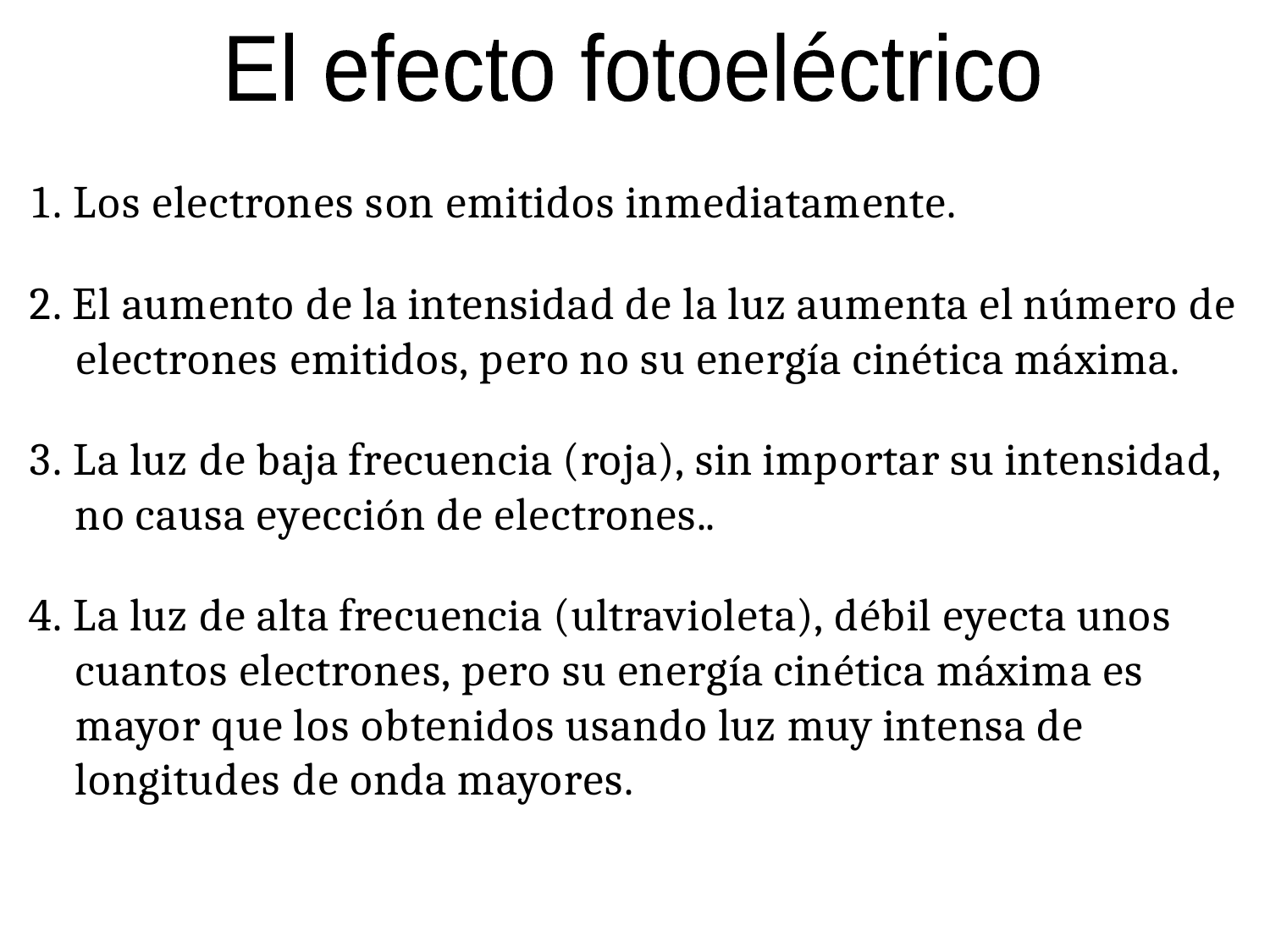

El efecto fotoeléctrico
1. Los electrones son emitidos inmediatamente.
2. El aumento de la intensidad de la luz aumenta el número de electrones emitidos, pero no su energía cinética máxima.
3. La luz de baja frecuencia (roja), sin importar su intensidad, no causa eyección de electrones..
4. La luz de alta frecuencia (ultravioleta), débil eyecta unos cuantos electrones, pero su energía cinética máxima es mayor que los obtenidos usando luz muy intensa de longitudes de onda mayores.